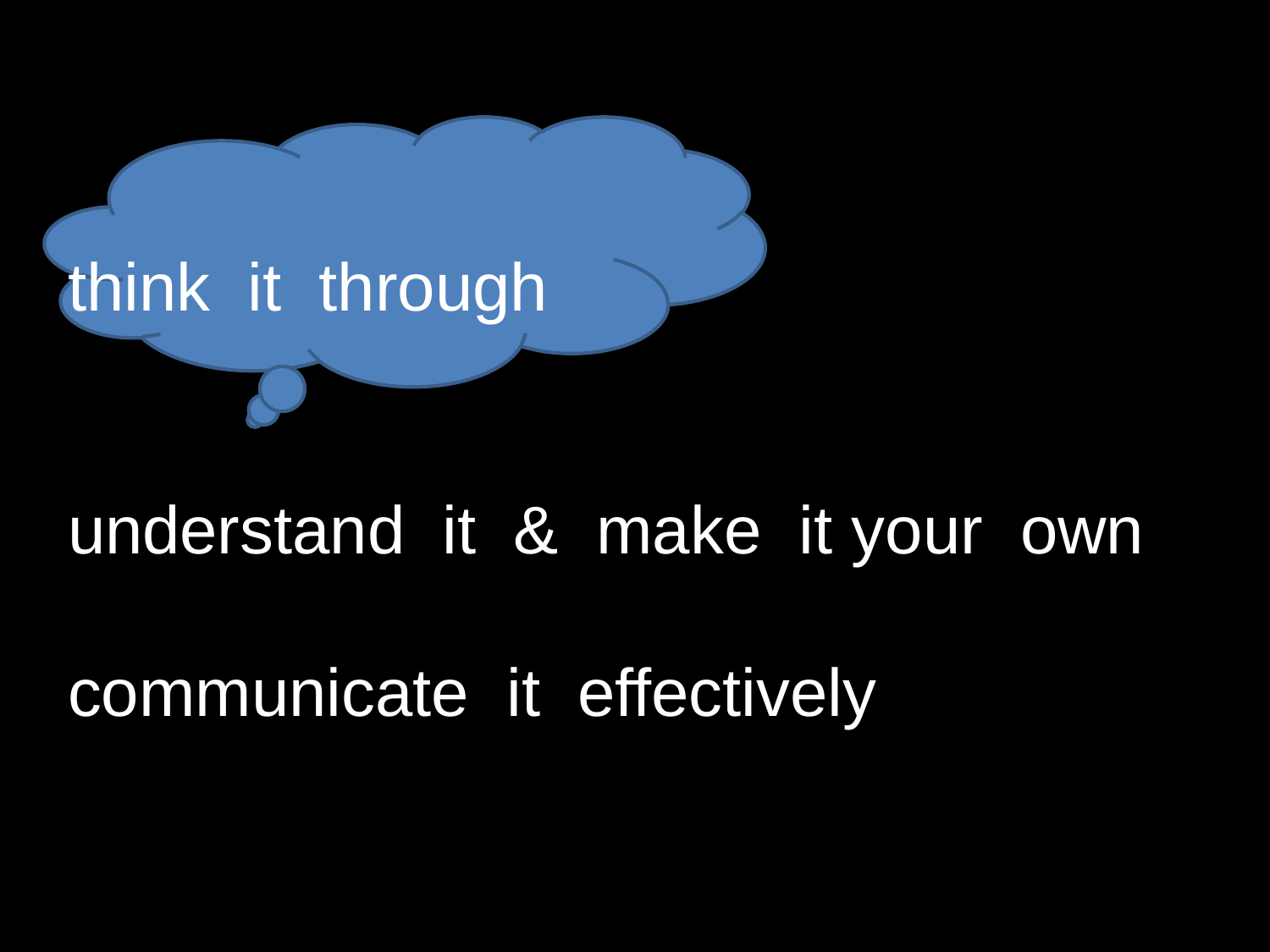

# think  it  through understand  it  &  make  it your  own communicate  it  effectively